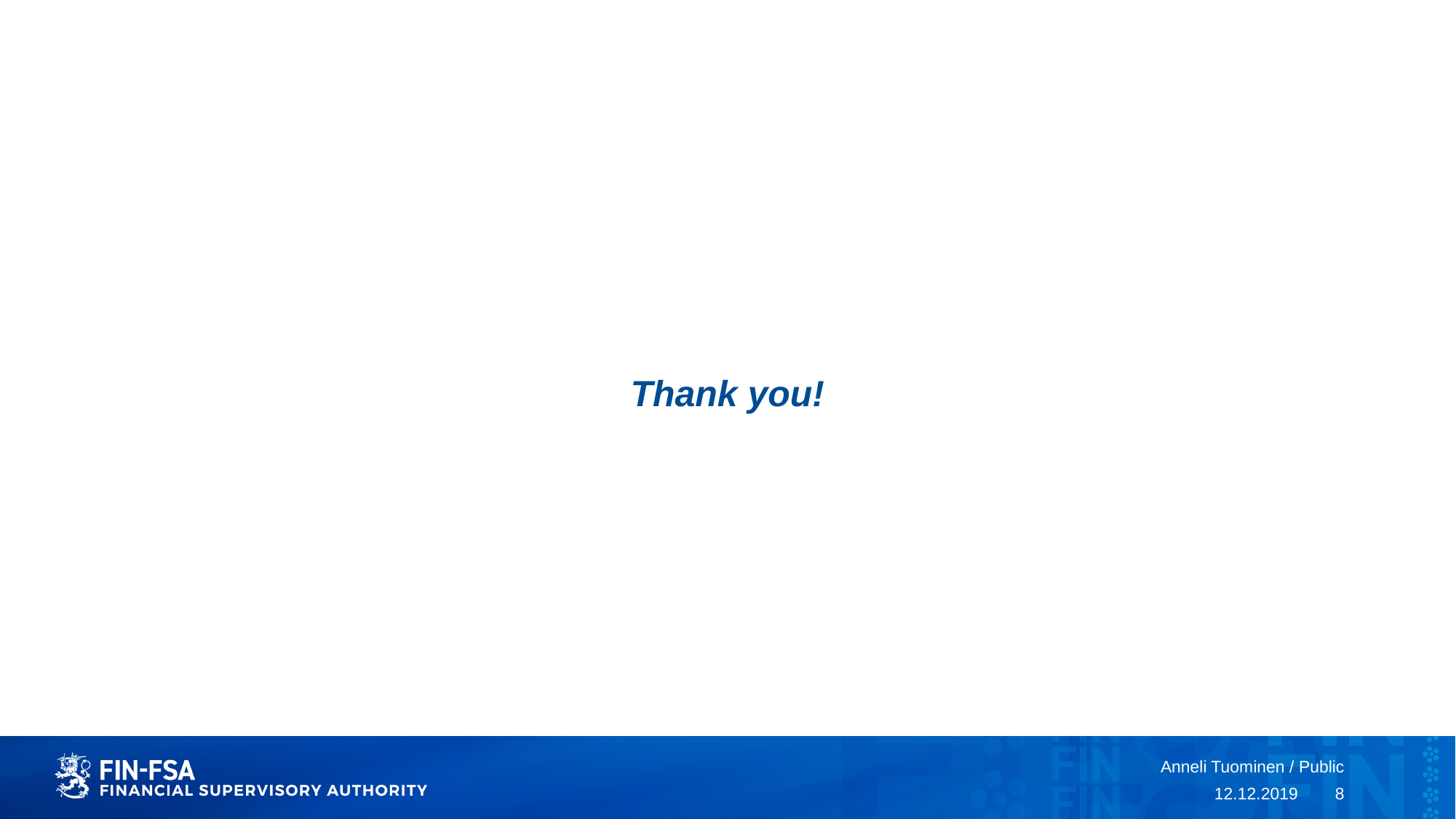

# Thank you!
Anneli Tuominen / Public
12.12.2019
8